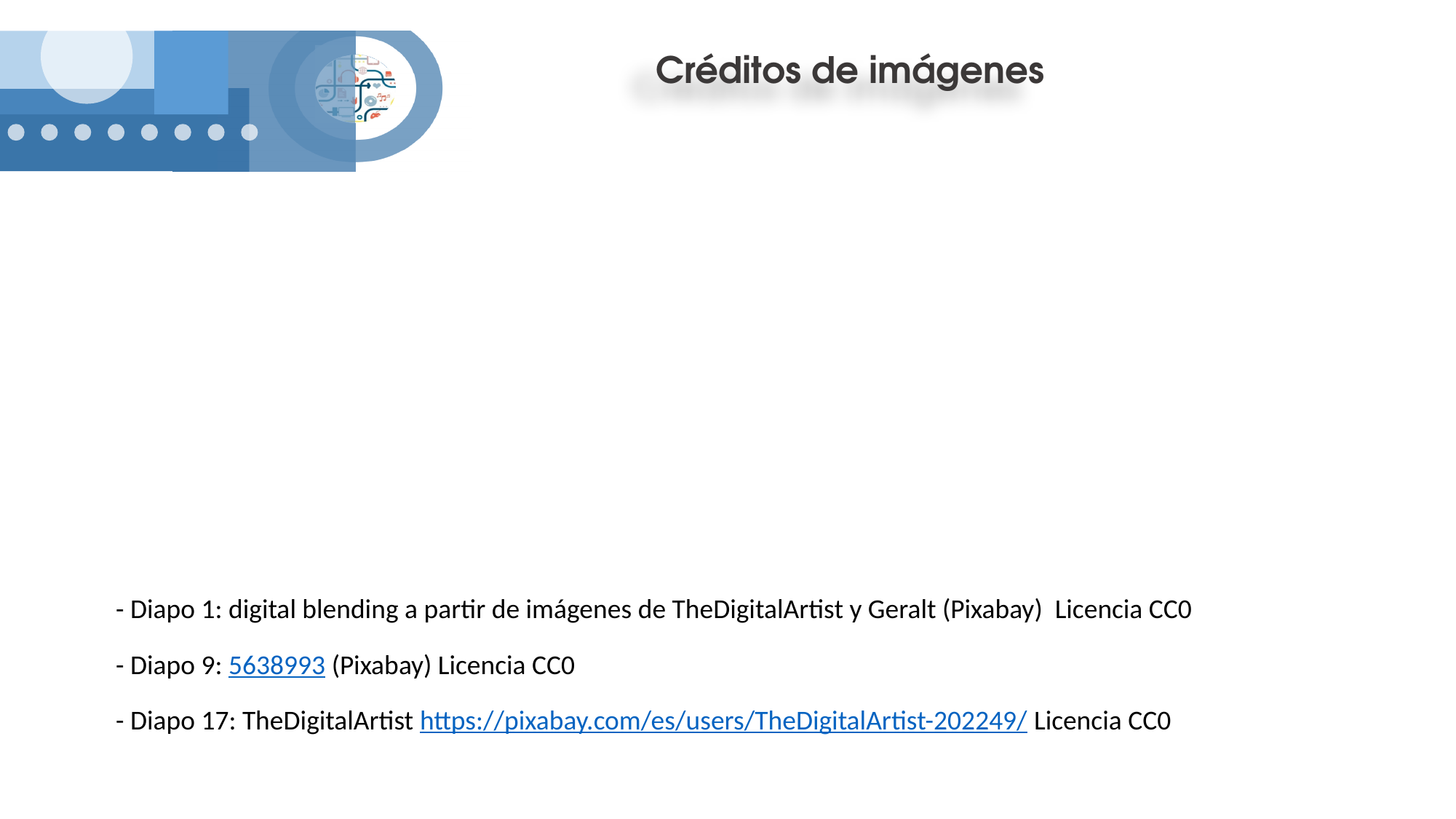

Créditos de imágenes
- Diapo 1: digital blending a partir de imágenes de TheDigitalArtist y Geralt (Pixabay)  Licencia CC0
- Diapo 9: 5638993 (Pixabay) Licencia CC0
- Diapo 17: TheDigitalArtist https://pixabay.com/es/users/TheDigitalArtist-202249/ Licencia CC0